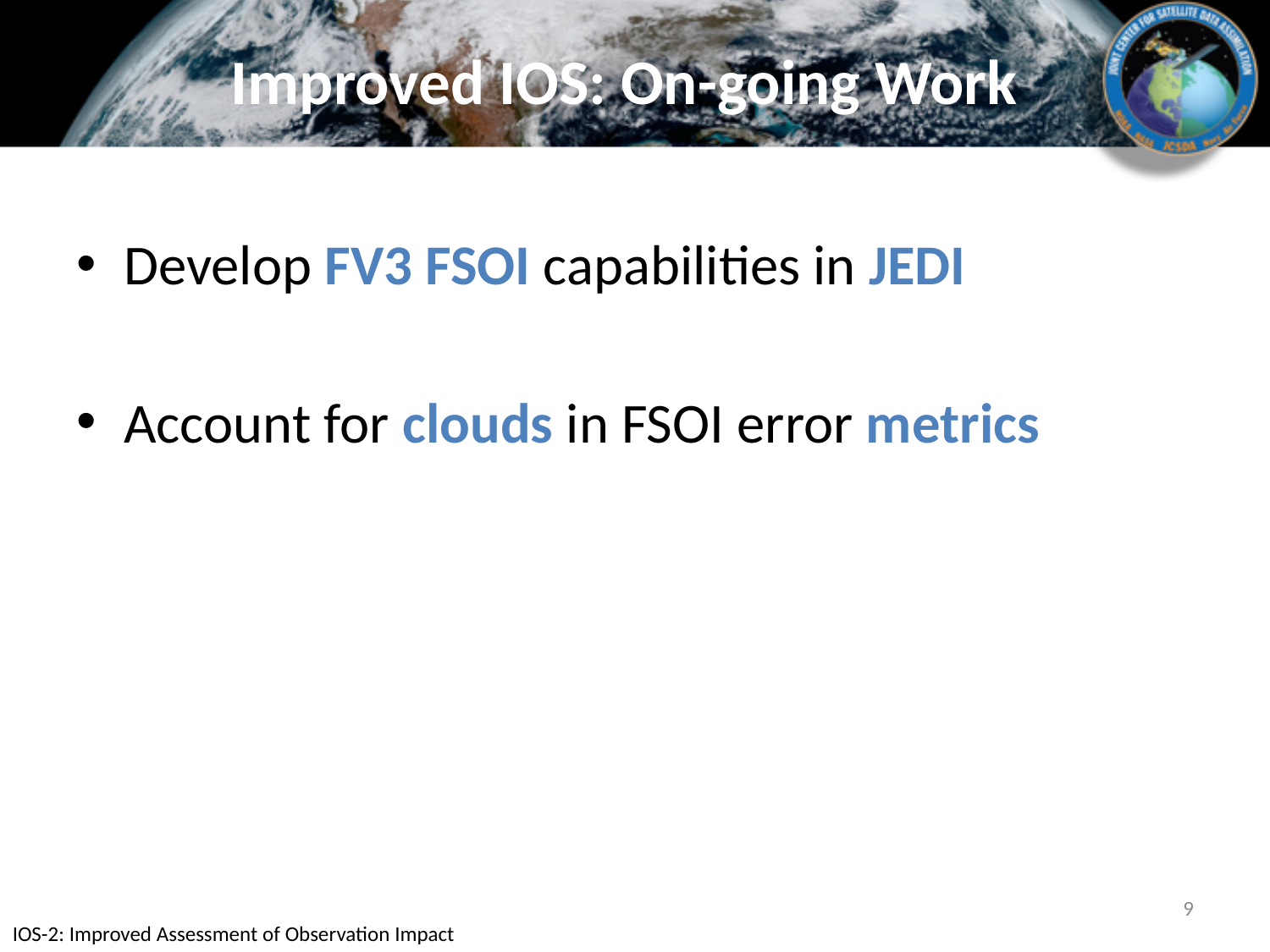

# Improved IOS: On-going Work
Develop FV3 FSOI capabilities in JEDI

Account for clouds in FSOI error metrics

9
IOS-2: Improved Assessment of Observation Impact